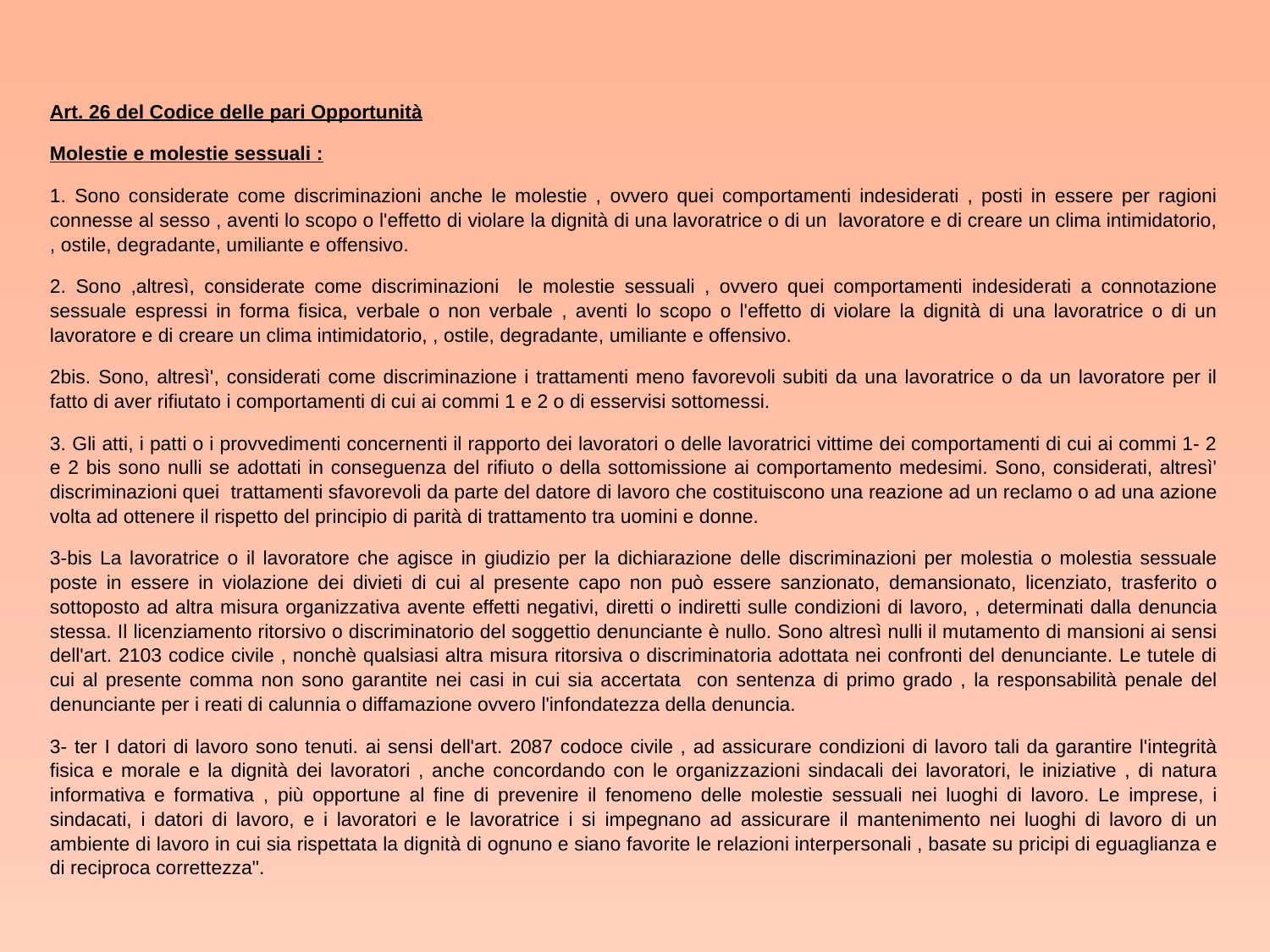

Art. 26 del Codice delle pari Opportunità
Molestie e molestie sessuali :
1. Sono considerate come discriminazioni anche le molestie , ovvero quei comportamenti indesiderati , posti in essere per ragioni connesse al sesso , aventi lo scopo o l'effetto di violare la dignità di una lavoratrice o di un  lavoratore e di creare un clima intimidatorio, , ostile, degradante, umiliante e offensivo.
2. Sono ,altresì, considerate come discriminazioni  le molestie sessuali , ovvero quei comportamenti indesiderati a connotazione sessuale espressi in forma fisica, verbale o non verbale , aventi lo scopo o l'effetto di violare la dignità di una lavoratrice o di un lavoratore e di creare un clima intimidatorio, , ostile, degradante, umiliante e offensivo.
2bis. Sono, altresì', considerati come discriminazione i trattamenti meno favorevoli subiti da una lavoratrice o da un lavoratore per il fatto di aver rifiutato i comportamenti di cui ai commi 1 e 2 o di esservisi sottomessi.
3. Gli atti, i patti o i provvedimenti concernenti il rapporto dei lavoratori o delle lavoratrici vittime dei comportamenti di cui ai commi 1- 2 e 2 bis sono nulli se adottati in conseguenza del rifiuto o della sottomissione ai comportamento medesimi. Sono, considerati, altresì' discriminazioni quei  trattamenti sfavorevoli da parte del datore di lavoro che costituiscono una reazione ad un reclamo o ad una azione volta ad ottenere il rispetto del principio di parità di trattamento tra uomini e donne.
3-bis La lavoratrice o il lavoratore che agisce in giudizio per la dichiarazione delle discriminazioni per molestia o molestia sessuale poste in essere in violazione dei divieti di cui al presente capo non può essere sanzionato, demansionato, licenziato, trasferito o sottoposto ad altra misura organizzativa avente effetti negativi, diretti o indiretti sulle condizioni di lavoro, , determinati dalla denuncia stessa. Il licenziamento ritorsivo o discriminatorio del soggettio denunciante è nullo. Sono altresì nulli il mutamento di mansioni ai sensi dell'art. 2103 codice civile , nonchè qualsiasi altra misura ritorsiva o discriminatoria adottata nei confronti del denunciante. Le tutele di cui al presente comma non sono garantite nei casi in cui sia accertata  con sentenza di primo grado , la responsabilità penale del denunciante per i reati di calunnia o diffamazione ovvero l'infondatezza della denuncia.
3- ter I datori di lavoro sono tenuti. ai sensi dell'art. 2087 codoce civile , ad assicurare condizioni di lavoro tali da garantire l'integrità fisica e morale e la dignità dei lavoratori , anche concordando con le organizzazioni sindacali dei lavoratori, le iniziative , di natura informativa e formativa , più opportune al fine di prevenire il fenomeno delle molestie sessuali nei luoghi di lavoro. Le imprese, i sindacati, i datori di lavoro, e i lavoratori e le lavoratrice i si impegnano ad assicurare il mantenimento nei luoghi di lavoro di un ambiente di lavoro in cui sia rispettata la dignità di ognuno e siano favorite le relazioni interpersonali , basate su pricipi di eguaglianza e di reciproca correttezza".